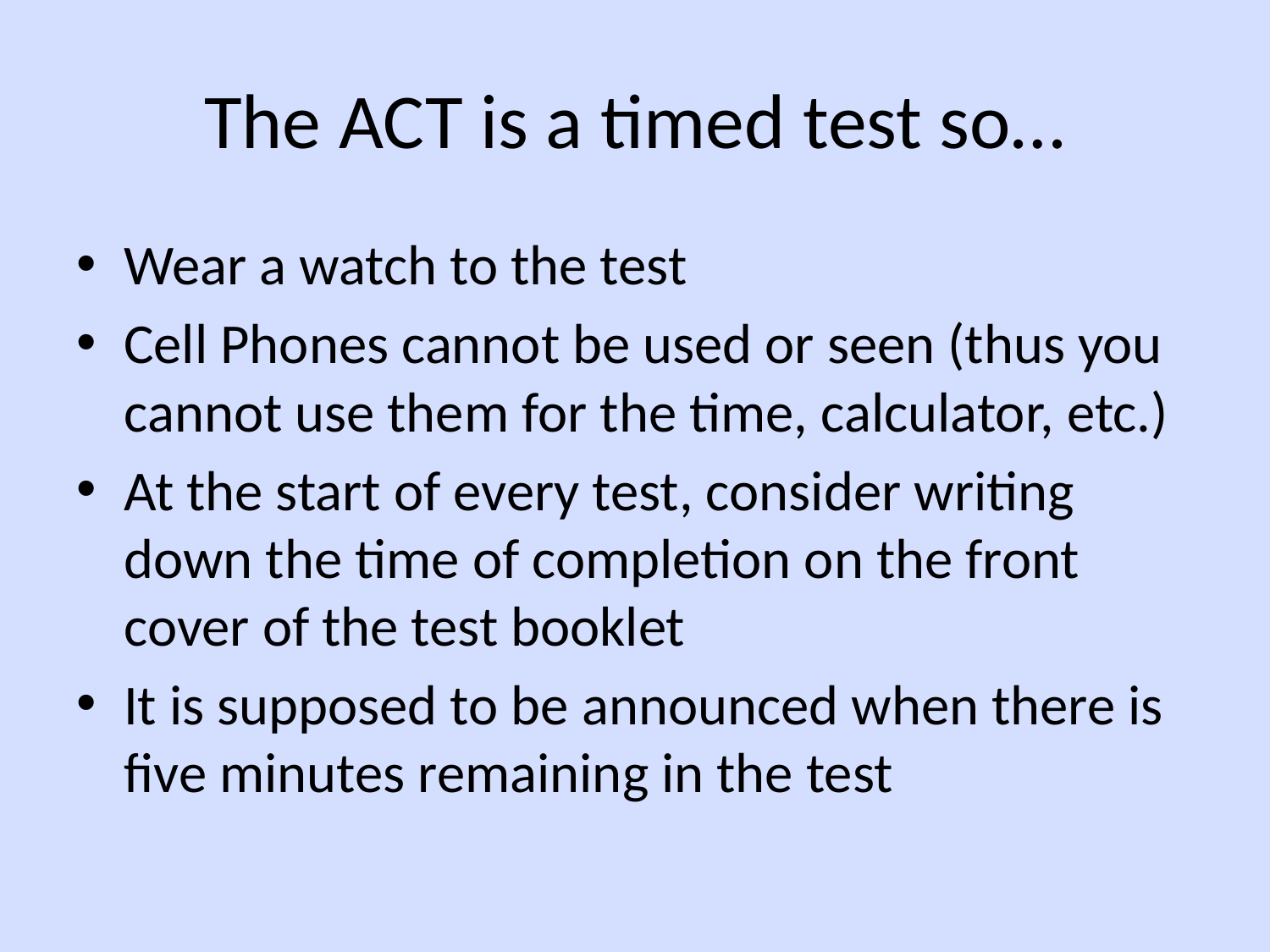

# The ACT is a timed test so…
Wear a watch to the test
Cell Phones cannot be used or seen (thus you cannot use them for the time, calculator, etc.)
At the start of every test, consider writing down the time of completion on the front cover of the test booklet
It is supposed to be announced when there is five minutes remaining in the test